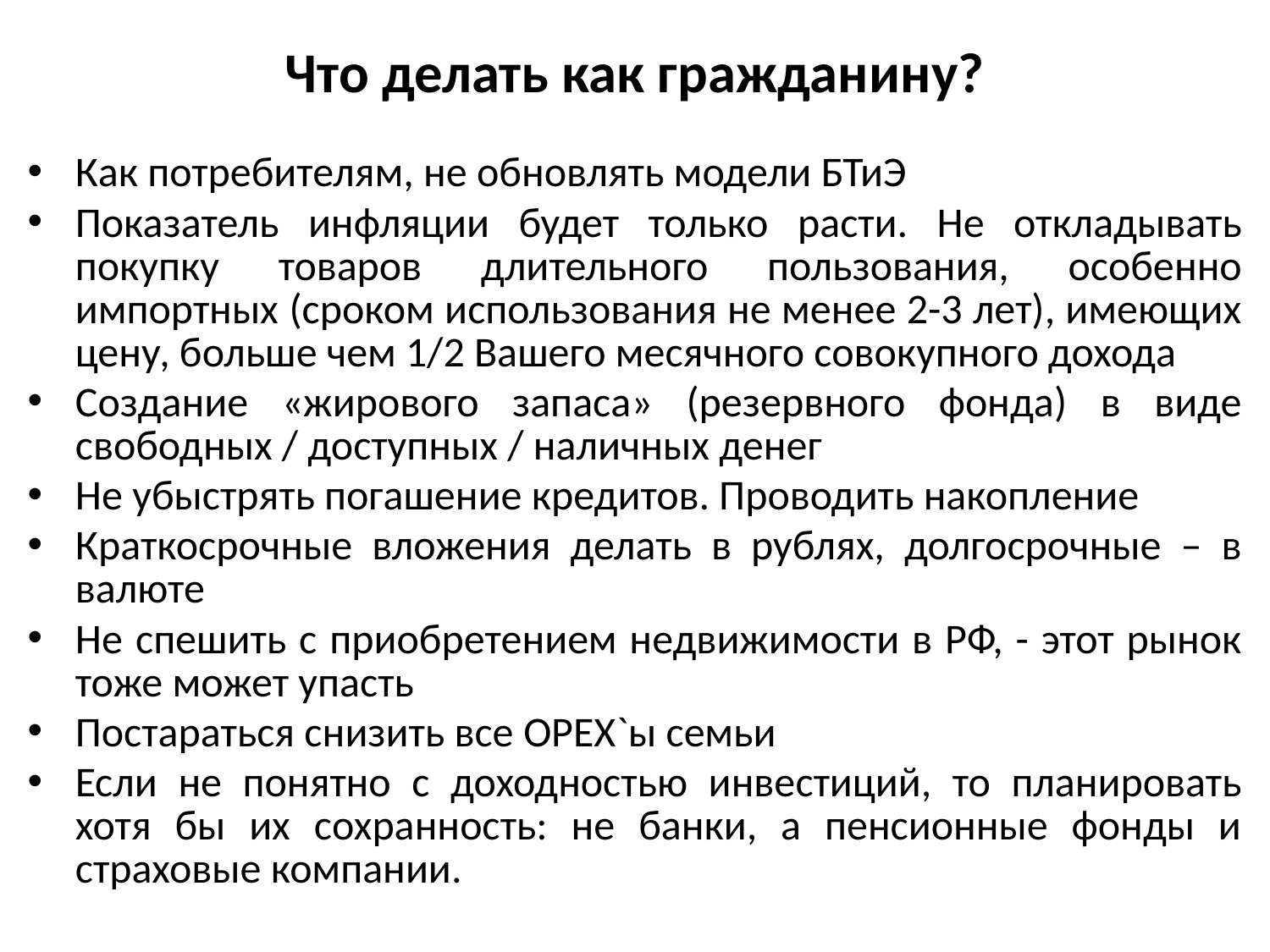

# Что делать как гражданину?
Как потребителям, не обновлять модели БТиЭ
Показатель инфляции будет только расти. Не откладывать покупку товаров длительного пользования, особенно импортных (сроком использования не менее 2-3 лет), имеющих цену, больше чем 1/2 Вашего месячного совокупного дохода
Создание «жирового запаса» (резервного фонда) в виде свободных / доступных / наличных денег
Не убыстрять погашение кредитов. Проводить накопление
Краткосрочные вложения делать в рублях, долгосрочные – в валюте
Не спешить с приобретением недвижимости в РФ, - этот рынок тоже может упасть
Постараться снизить все OPEX`ы семьи
Если не понятно с доходностью инвестиций, то планировать хотя бы их сохранность: не банки, а пенсионные фонды и страховые компании.